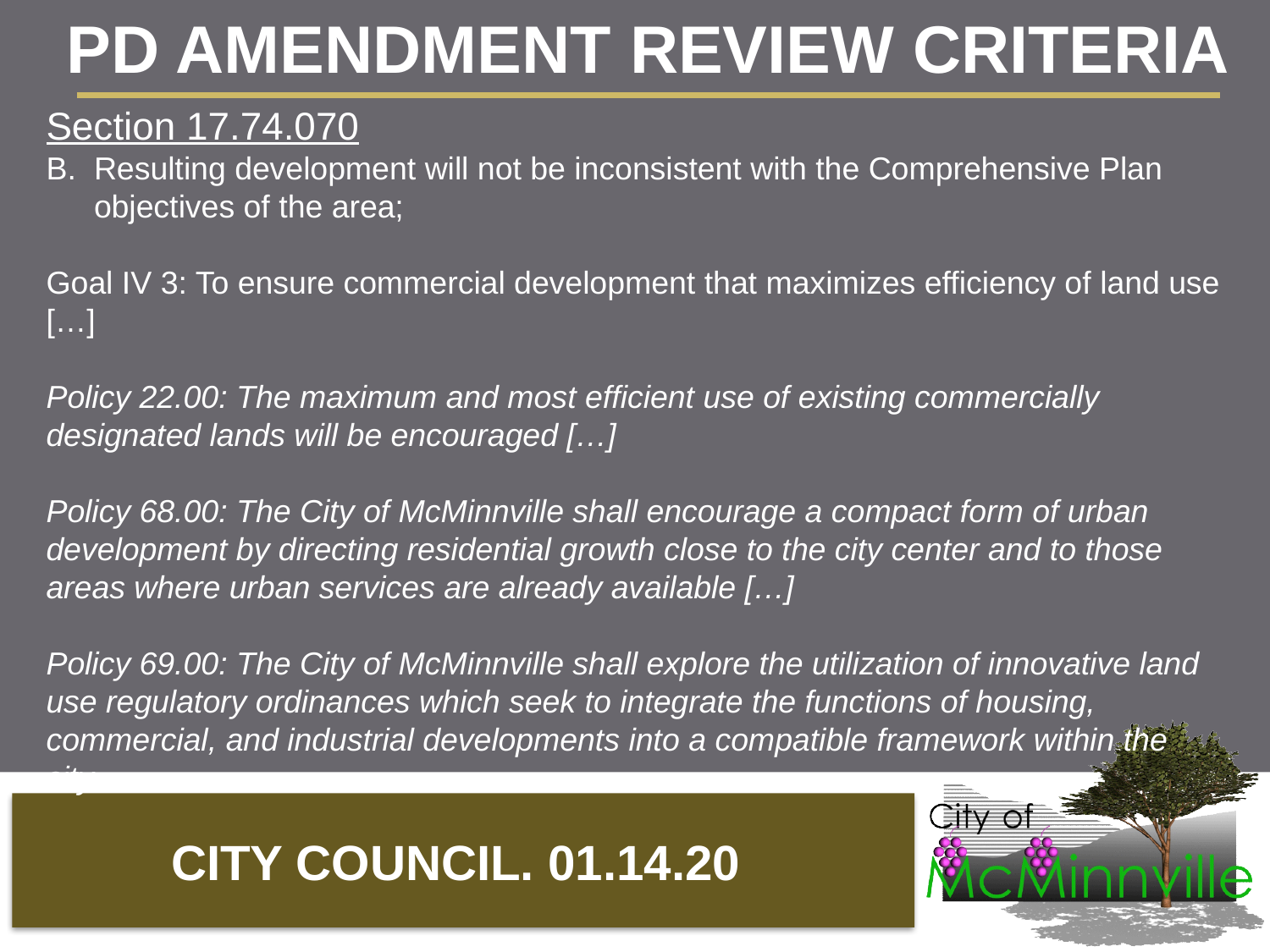

PD AMENDMENT REVIEW CRITERIA

Section 17.74.070
Resulting development will not be inconsistent with the Comprehensive Plan objectives of the area;

Goal IV 3: To ensure commercial development that maximizes efficiency of land use […]

Policy 22.00: The maximum and most efficient use of existing commercially designated lands will be encouraged […]

Policy 68.00: The City of McMinnville shall encourage a compact form of urban development by directing residential growth close to the city center and to those areas where urban services are already available […]

Policy 69.00: The City of McMinnville shall explore the utilization of innovative land use regulatory ordinances which seek to integrate the functions of housing, commercial, and industrial developments into a compatible framework within the city.
CITY COUNCIL. 01.14.20